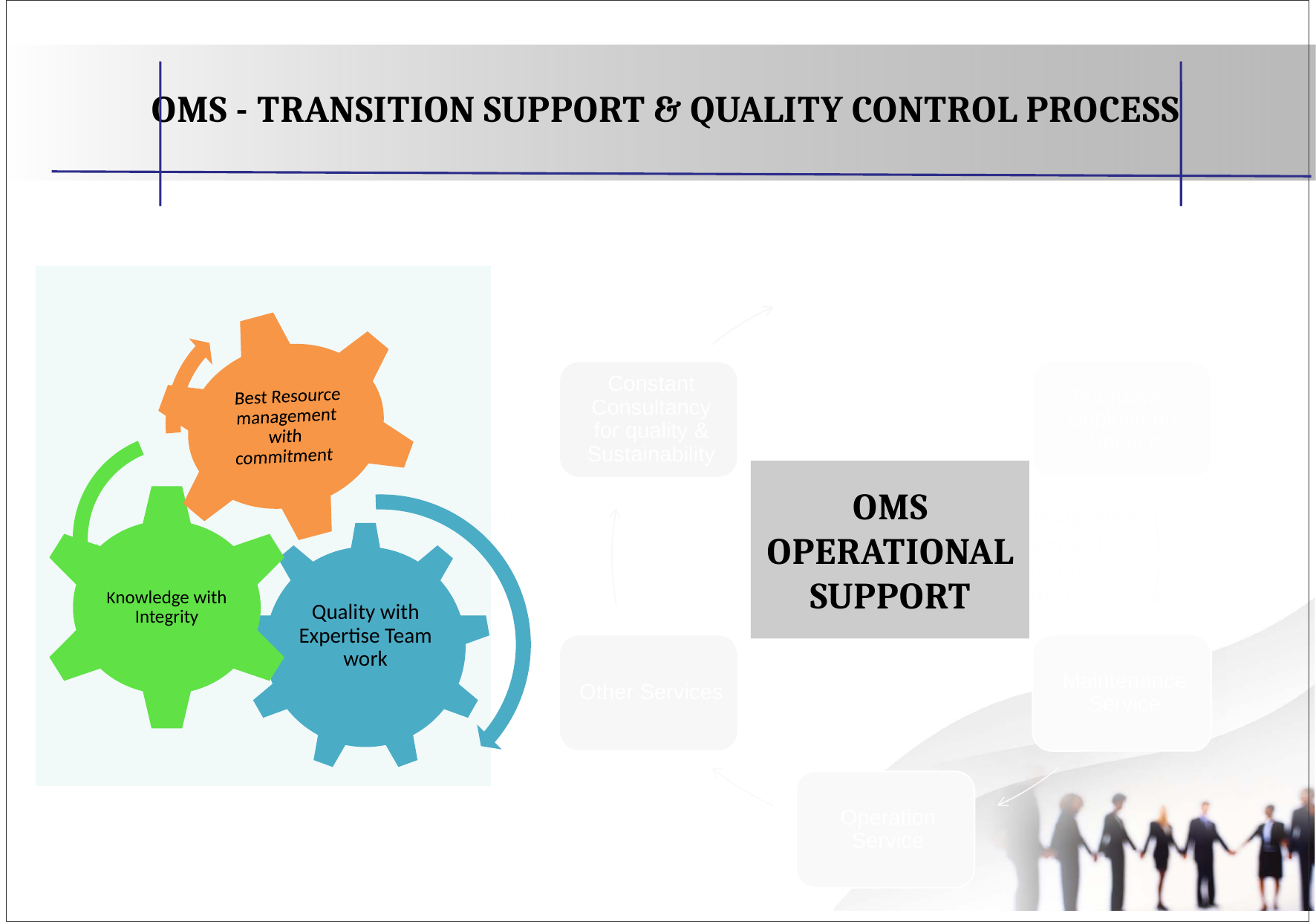

OMS - TRANSITION SUPPORT & QUALITY CONTROL PROCESS

System Integration & Transition
Manpower Deployment Service
Maintenance Service
Operation Service
Other Services
Constant Consultancy for quality & Sustainability
Quality with Expertise Team work

Knowledge with Integrity
Best Resource management with commitment
OMS
OPERATIONAL SUPPORT
Project Management.
Quality Assurance.  Ÿ Work Supervision.  Ÿ     Value Engineering
Material Management.
Cash  Flow Management.
Quality Management
Risk Management.
EHS Managemen